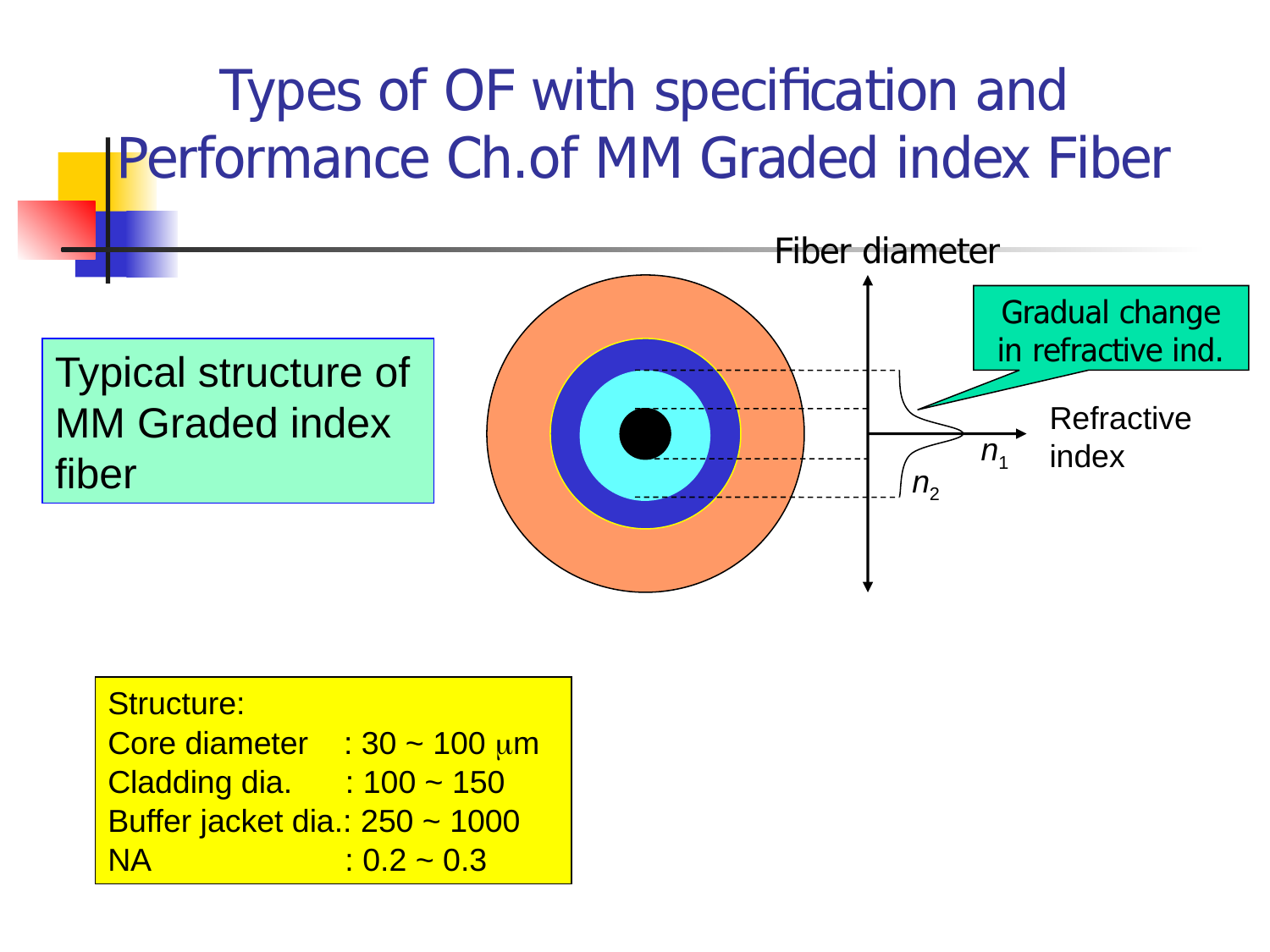

# Types of OF with specification and Performance Ch.of MM Graded index Fiber
Fiber diameter

Gradual change in refractive ind.
Typical structure of MM Graded index fiber

Refractive index

n1

n2

Structure:
Core diameter    : 30 ~ 100 μm
Cladding dia.      : 100 ~ 150
Buffer jacket dia.: 250 ~ 1000
NA                      : 0.2 ~ 0.3